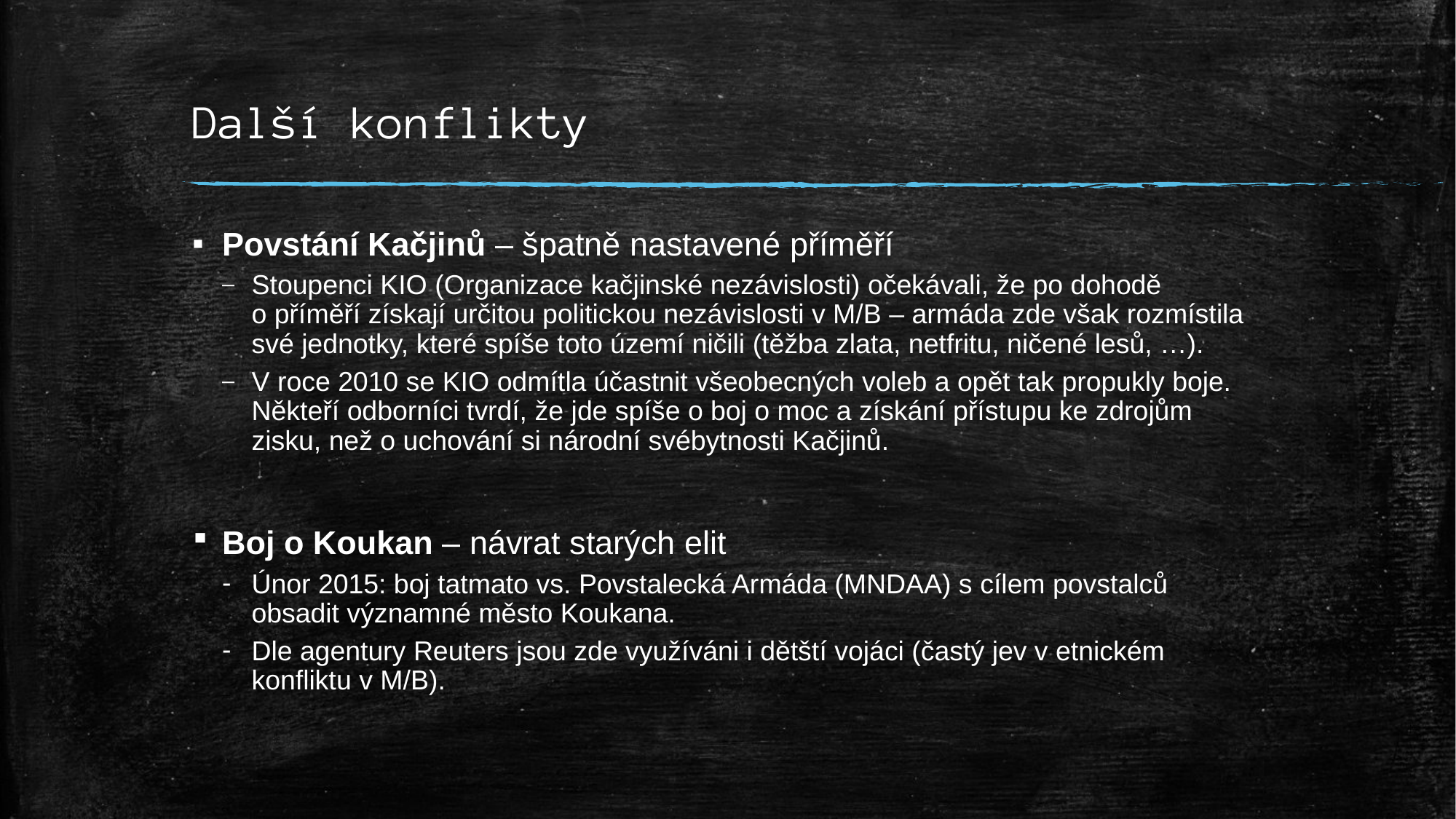

# Další konflikty
Povstání Kačjinů – špatně nastavené příměří
Stoupenci KIO (Organizace kačjinské nezávislosti) očekávali, že po dohodě o příměří získají určitou politickou nezávislosti v M/B – armáda zde však rozmístila své jednotky, které spíše toto území ničili (těžba zlata, netfritu, ničené lesů, …).
V roce 2010 se KIO odmítla účastnit všeobecných voleb a opět tak propukly boje. Někteří odborníci tvrdí, že jde spíše o boj o moc a získání přístupu ke zdrojům zisku, než o uchování si národní svébytnosti Kačjinů.

Boj o Koukan – návrat starých elit
Únor 2015: boj tatmato vs. Povstalecká Armáda (MNDAA) s cílem povstalců obsadit významné město Koukana.
Dle agentury Reuters jsou zde využíváni i dětští vojáci (častý jev v etnickém konfliktu v M/B).